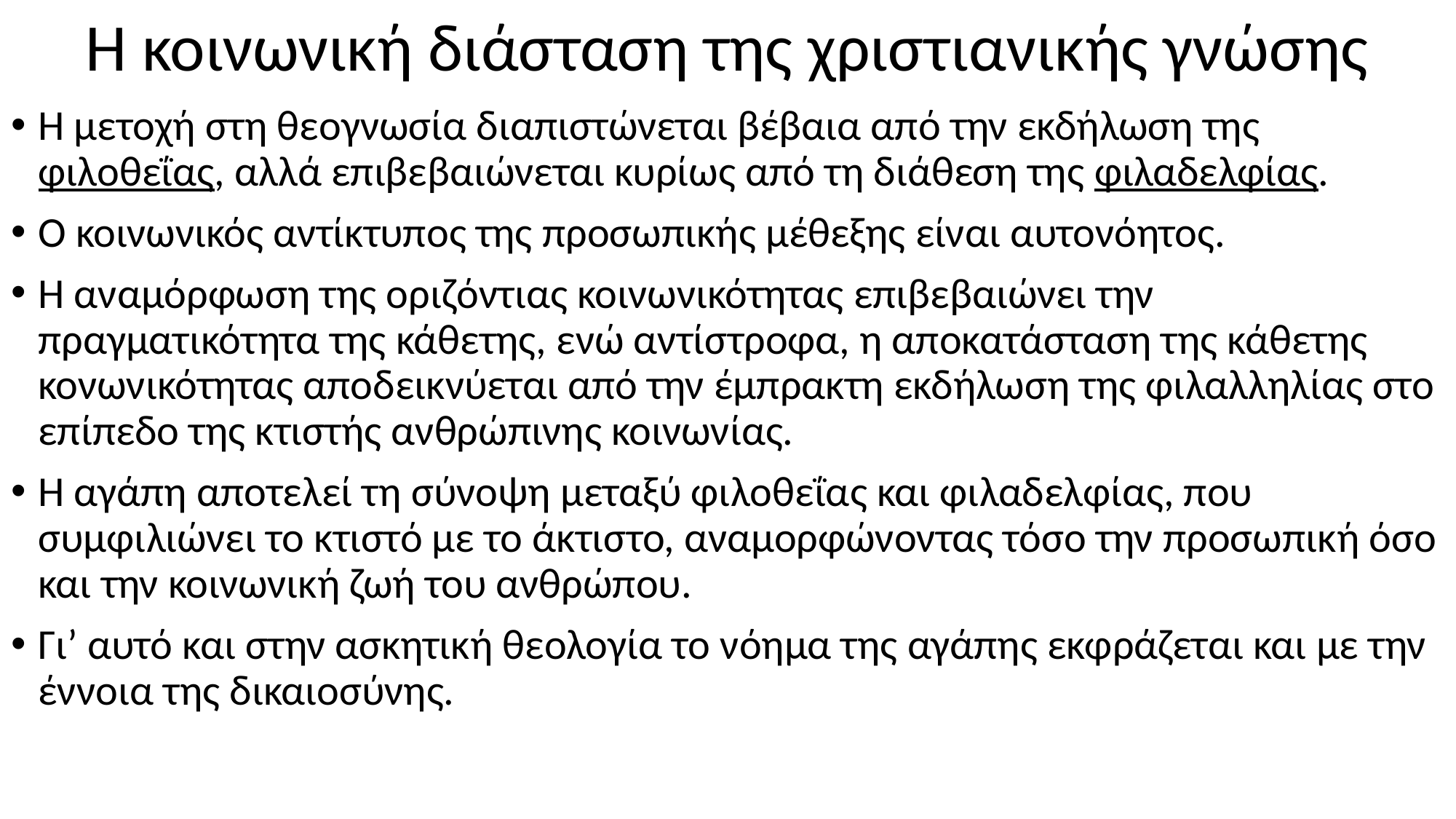

# Η κοινωνική διάσταση της χριστιανικής γνώσης
Η μετοχή στη θεογνωσία διαπιστώνεται βέβαια από την εκδήλωση της φιλοθεΐας, αλλά επιβεβαιώνεται κυρίως από τη διάθεση της φιλαδελφίας.
Ο κοινωνικός αντίκτυπος της προσωπικής μέθεξης είναι αυτονόητος.
Η αναμόρφωση της οριζόντιας κοινωνικότητας επιβεβαιώνει την πραγματικότητα της κάθετης, ενώ αντίστροφα, η αποκατάσταση της κάθετης κονωνικότητας αποδεικνύεται από την έμπρακτη εκδήλωση της φιλαλληλίας στο επίπεδο της κτιστής ανθρώπινης κοινωνίας.
Η αγάπη αποτελεί τη σύνοψη μεταξύ φιλοθεΐας και φιλαδελφίας, που συμφιλιώνει το κτιστό με το άκτιστο, αναμορφώνοντας τόσο την προσωπική όσο και την κοινωνική ζωή του ανθρώπου.
Γι’ αυτό και στην ασκητική θεολογία το νόημα της αγάπης εκφράζεται και με την έννοια της δικαιοσύνης.